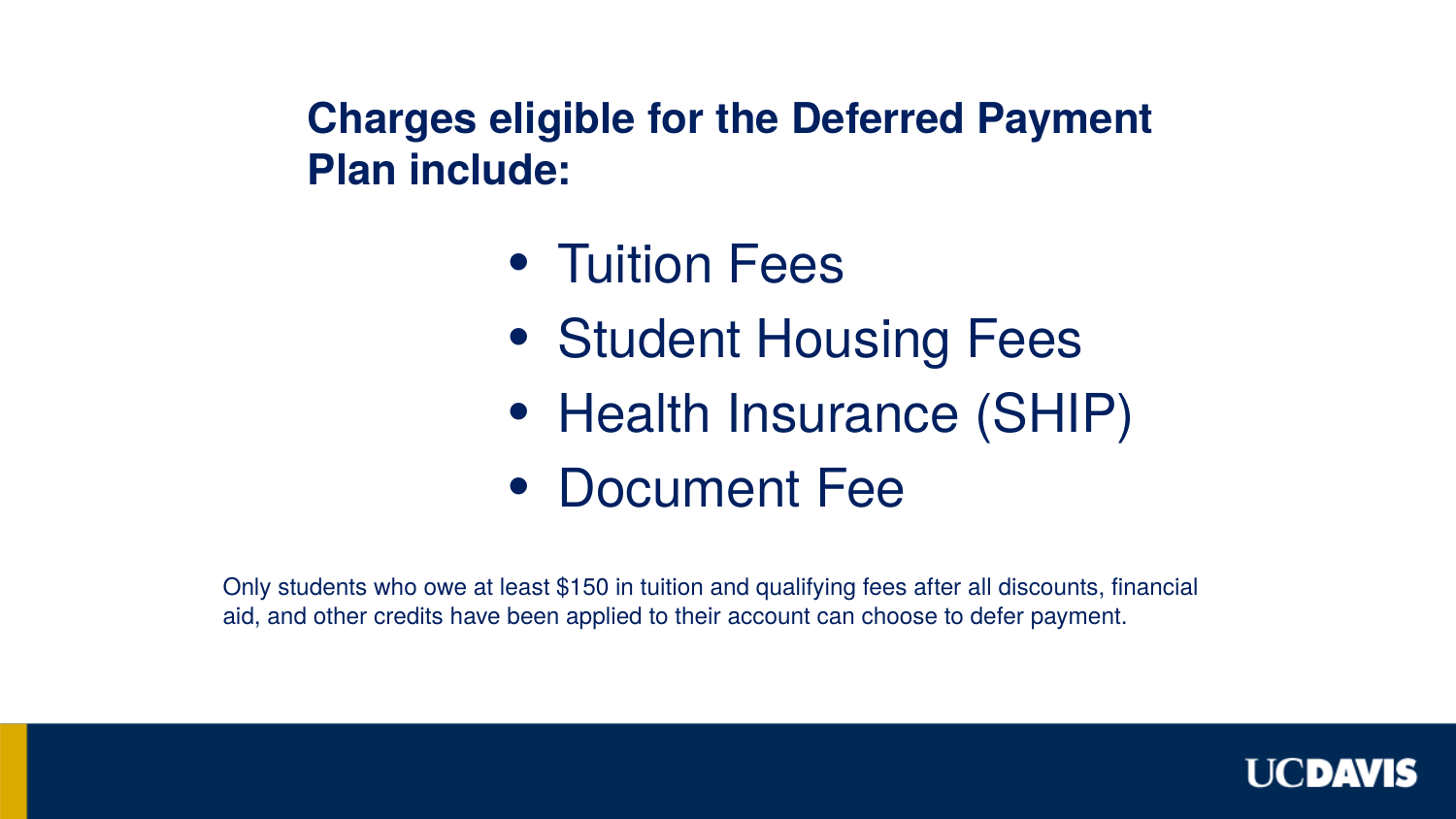

# Charges eligible for the Deferred Payment Plan include:
Tuition Fees
Student Housing Fees
Health Insurance (SHIP)
Document Fee

Only students who owe at least $150 in tuition and qualifying fees after all discounts, financial aid, and other credits have been applied to their account can choose to defer payment.